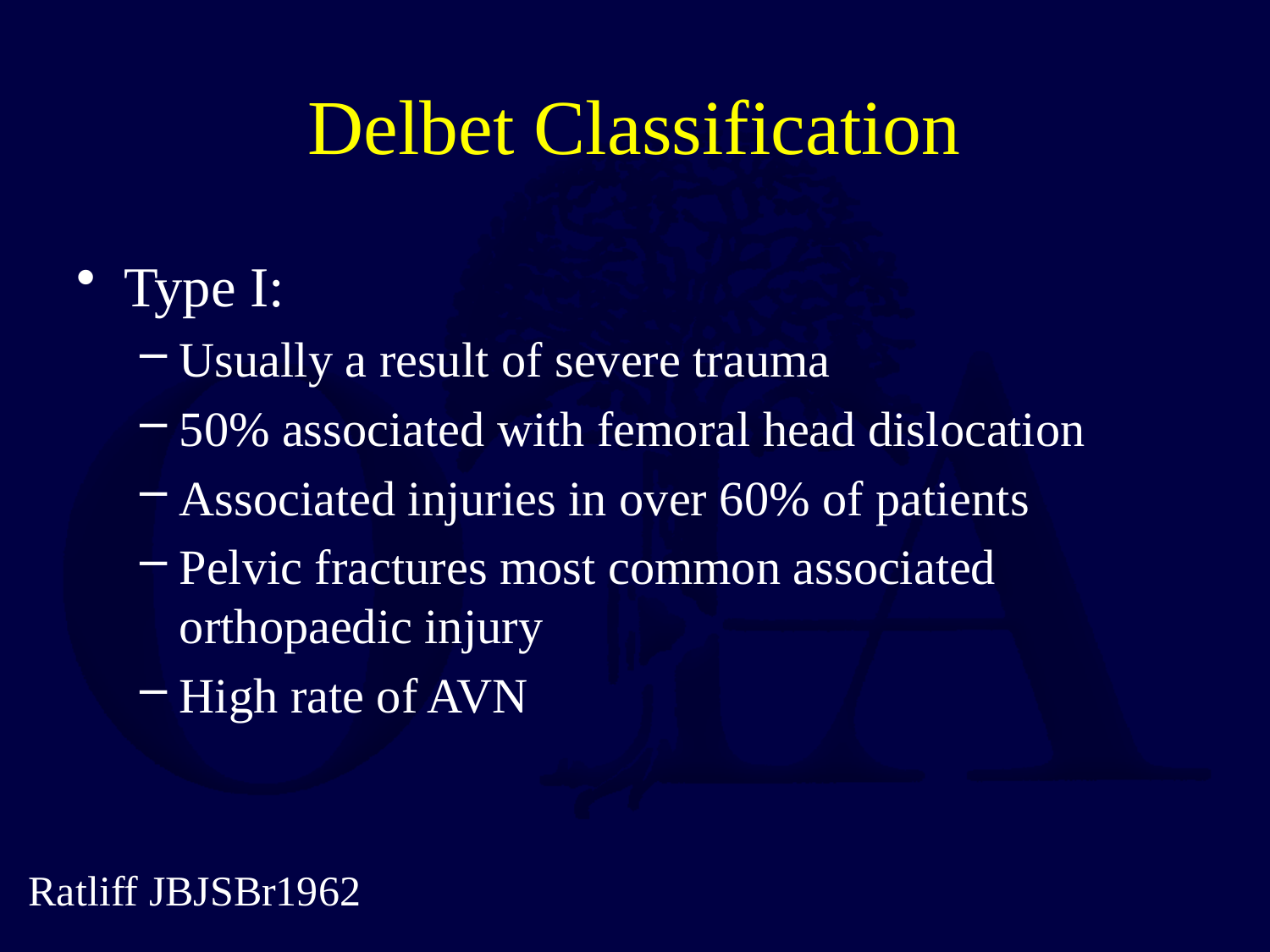

# Delbet Classification
Type I:
Usually a result of severe trauma
50% associated with femoral head dislocation
Associated injuries in over 60% of patients
Pelvic fractures most common associated orthopaedic injury
High rate of AVN

Ratliff JBJSBr1962